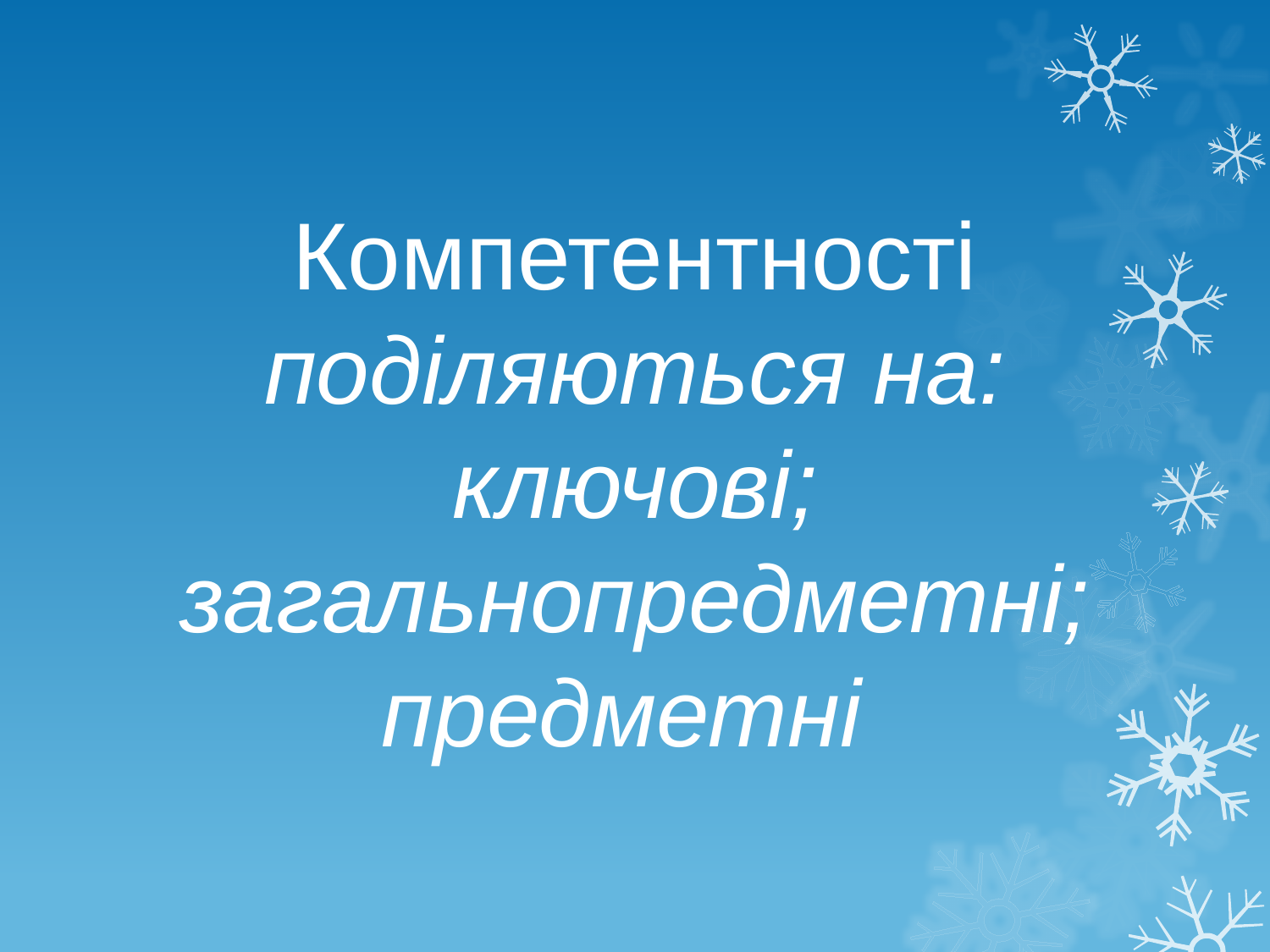

# Компетентності поділяються на: ключові; загальнопредметні; предметні